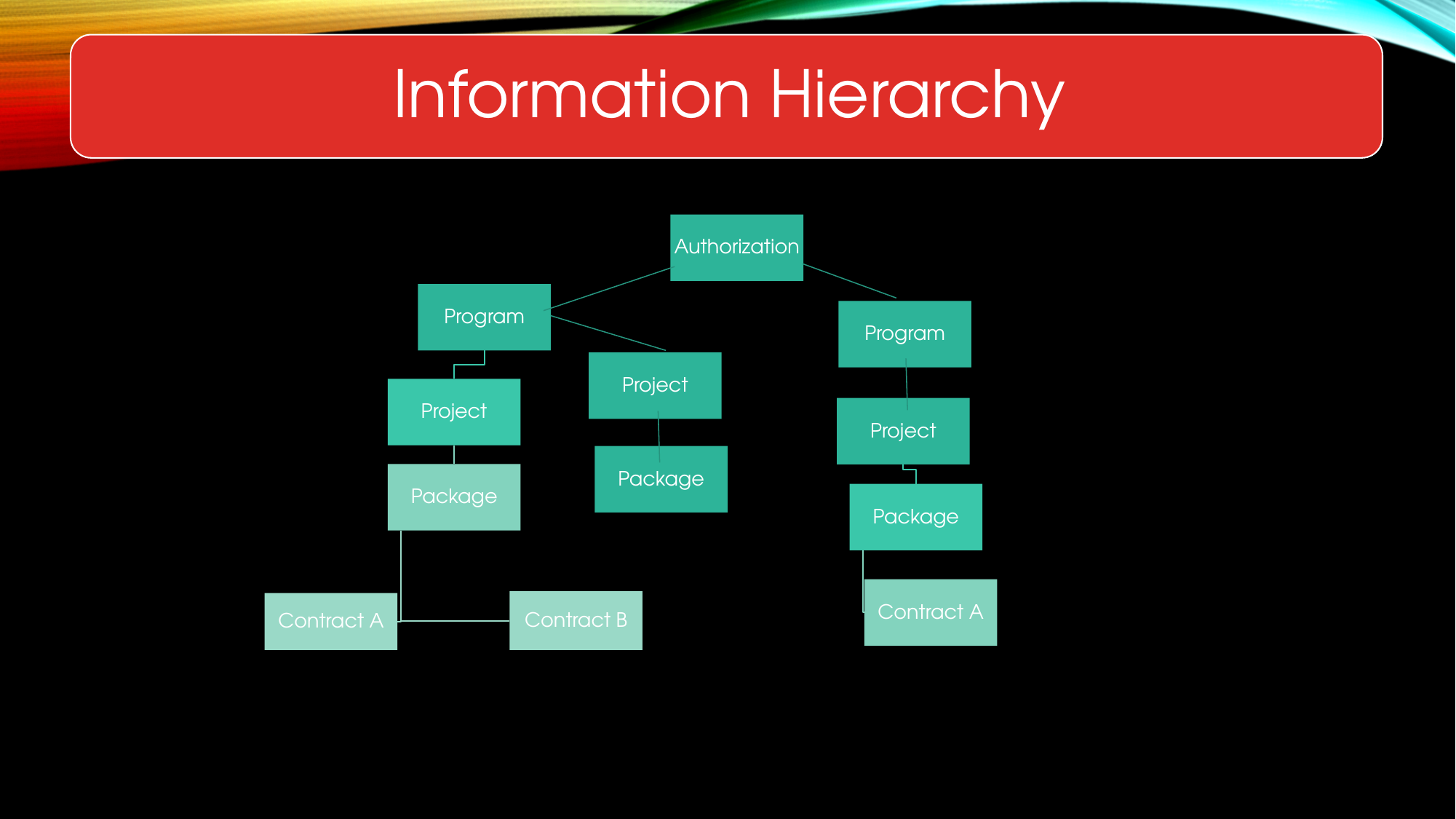

Information Hierarchy
Authorization
Program
Project
Package
Contract A
Contract B
Program
Project
Package
Contract A
Package
Project